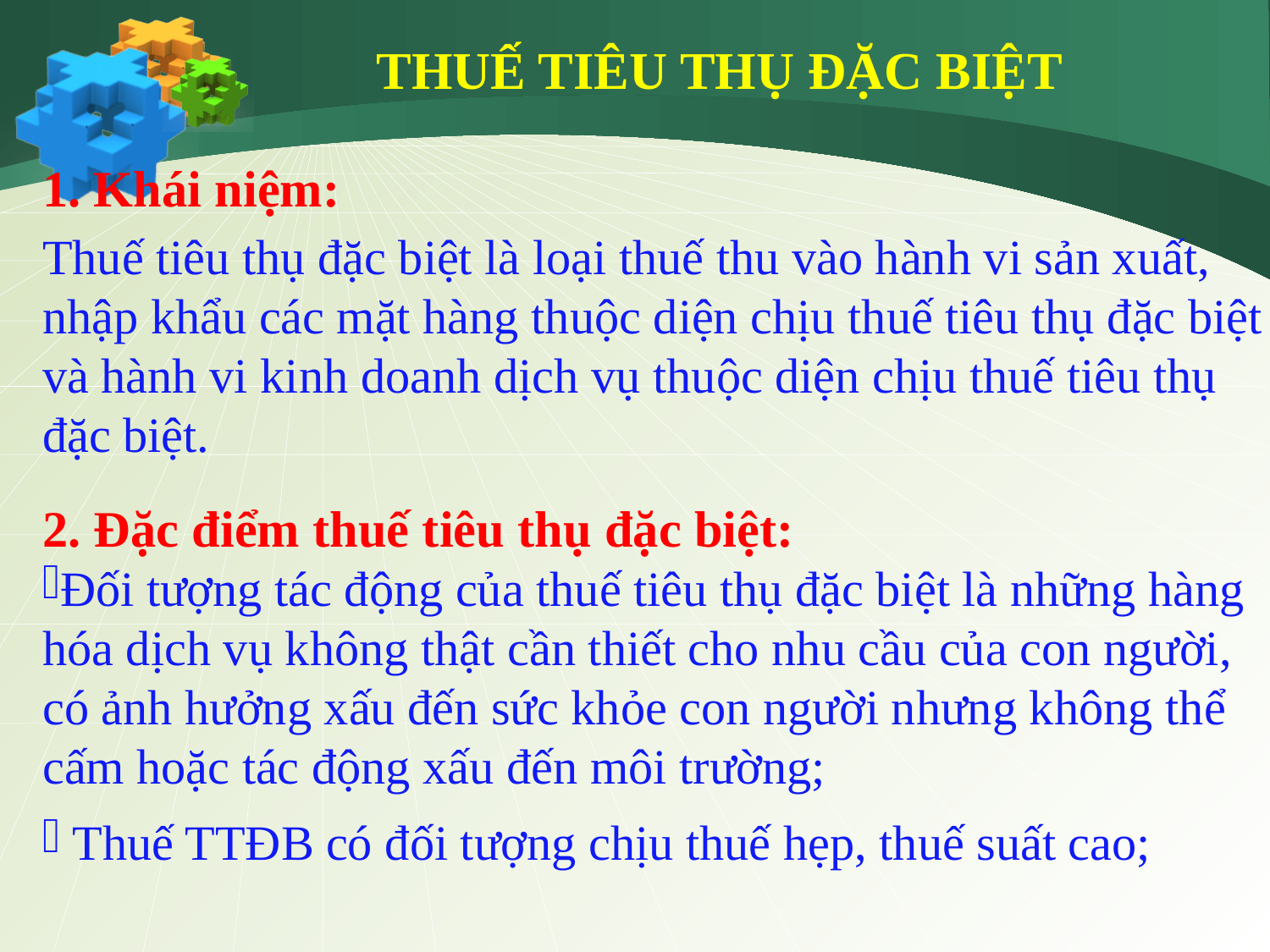

THUẾ TIÊU THỤ ĐẶC BIỆT
1. Khái niệm:

Thuế tiêu thụ đặc biệt là loại thuế thu vào hành vi sản xuất, nhập khẩu các mặt hàng thuộc diện chịu thuế tiêu thụ đặc biệt và hành vi kinh doanh dịch vụ thuộc diện chịu thuế tiêu thụ đặc biệt.

2. Đặc điểm thuế tiêu thụ đặc biệt:
Đối tượng tác động của thuế tiêu thụ đặc biệt là những hàng hóa dịch vụ không thật cần thiết cho nhu cầu của con người, có ảnh hưởng xấu đến sức khỏe con người nhưng không thể cấm hoặc tác động xấu đến môi trường;

 Thuế TTĐB có đối tượng chịu thuế hẹp, thuế suất cao;